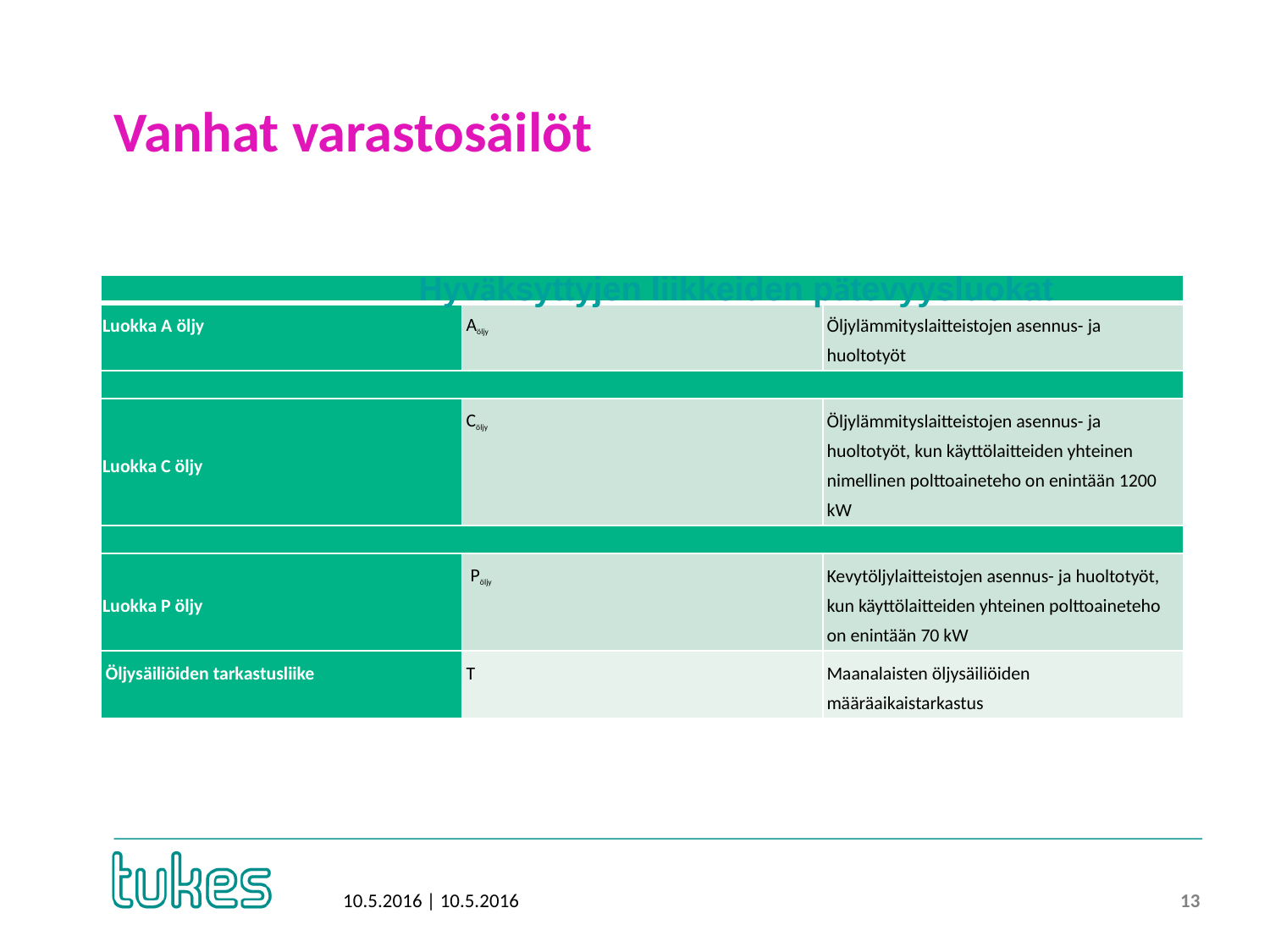

# Vanhat varastosäilöt
Hyväksyttyjen liikkeiden pätevyysluokat

|  |  |  |
| --- | --- | --- |
| Luokka A öljy | Aöljy | Öljylämmityslaitteistojen asennus- ja huoltotyöt |
|  |  |  |
| Luokka C öljy | Cöljy | Öljylämmityslaitteistojen asennus- ja huoltotyöt, kun käyttölaitteiden yhteinen nimellinen polttoaineteho on enintään 1200 kW |
|  |  |  |
| Luokka P öljy | Pöljy | Kevytöljylaitteistojen asennus- ja huoltotyöt, kun käyttölaitteiden yhteinen polttoaineteho on enintään 70 kW |
| Öljysäiliöiden tarkastusliike | T | Maanalaisten öljysäiliöiden määräaikaistarkastus |
13
10.5.2016 | 10.5.2016